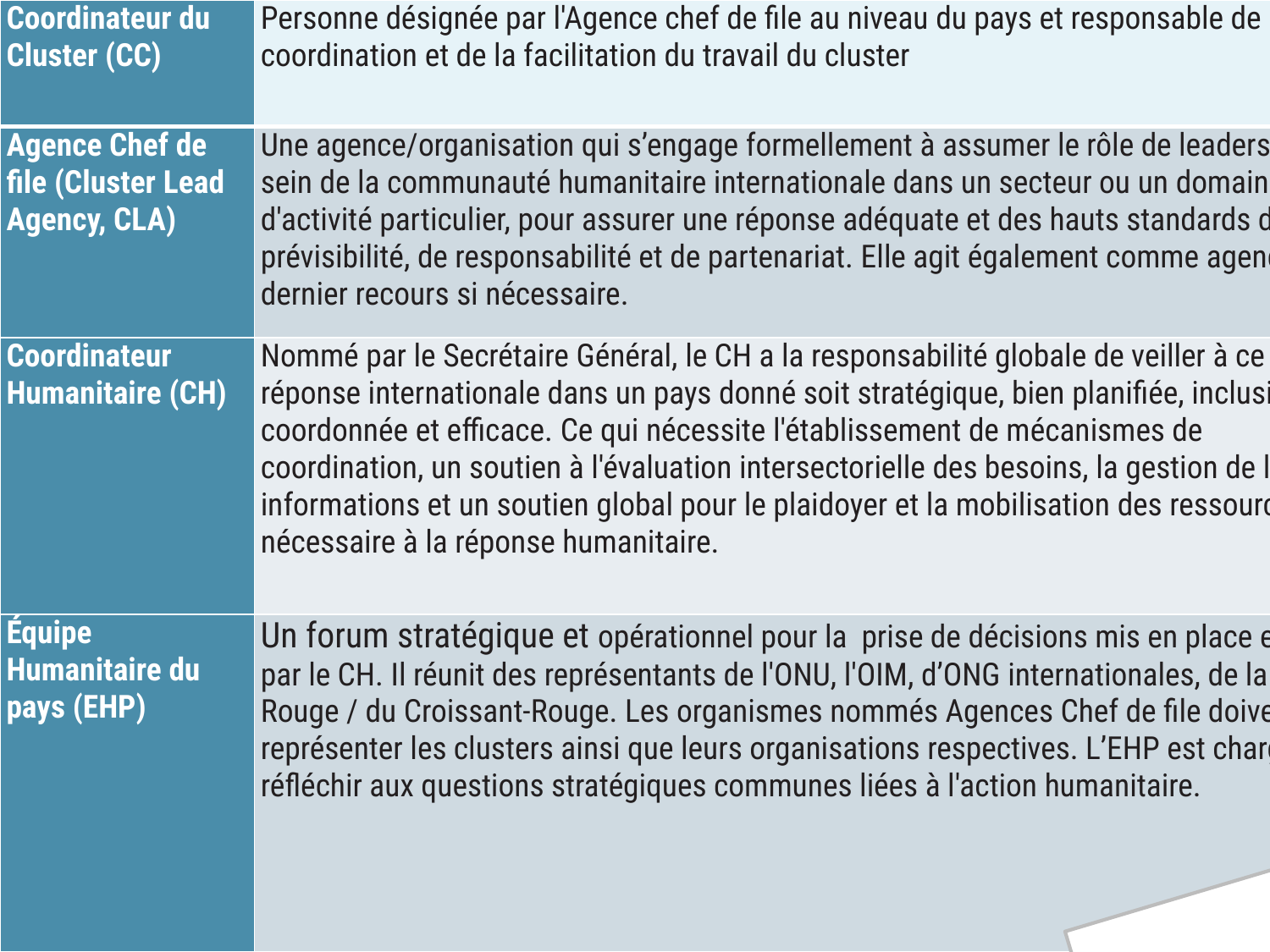

| Coordinateur du Cluster (CC) | Personne désignée par l'Agence chef de file au niveau du pays et responsable de la coordination et de la facilitation du travail du cluster |
| --- | --- |
| Agence Chef de file (Cluster Lead Agency, CLA) | Une agence/organisation qui s’engage formellement à assumer le rôle de leadership au sein de la communauté humanitaire internationale dans un secteur ou un domaine d'activité particulier, pour assurer une réponse adéquate et des hauts standards de prévisibilité, de responsabilité et de partenariat. Elle agit également comme agence de dernier recours si nécessaire. |
| Coordinateur Humanitaire (CH) | Nommé par le Secrétaire Général, le CH a la responsabilité globale de veiller à ce que la réponse internationale dans un pays donné soit stratégique, bien planifiée, inclusive, coordonnée et efficace. Ce qui nécessite l'établissement de mécanismes de coordination, un soutien à l'évaluation intersectorielle des besoins, la gestion de l’ informations et un soutien global pour le plaidoyer et la mobilisation des ressources nécessaire à la réponse humanitaire. |
| Équipe Humanitaire du pays (EHP) | Un forum stratégique et opérationnel pour la prise de décisions mis en place et dirigé par le CH. Il réunit des représentants de l'ONU, l'OIM, d’ONG internationales, de la Croix-Rouge / du Croissant-Rouge. Les organismes nommés Agences Chef de file doivent représenter les clusters ainsi que leurs organisations respectives. L’EHP est chargée de réfléchir aux questions stratégiques communes liées à l'action humanitaire. |
Optional